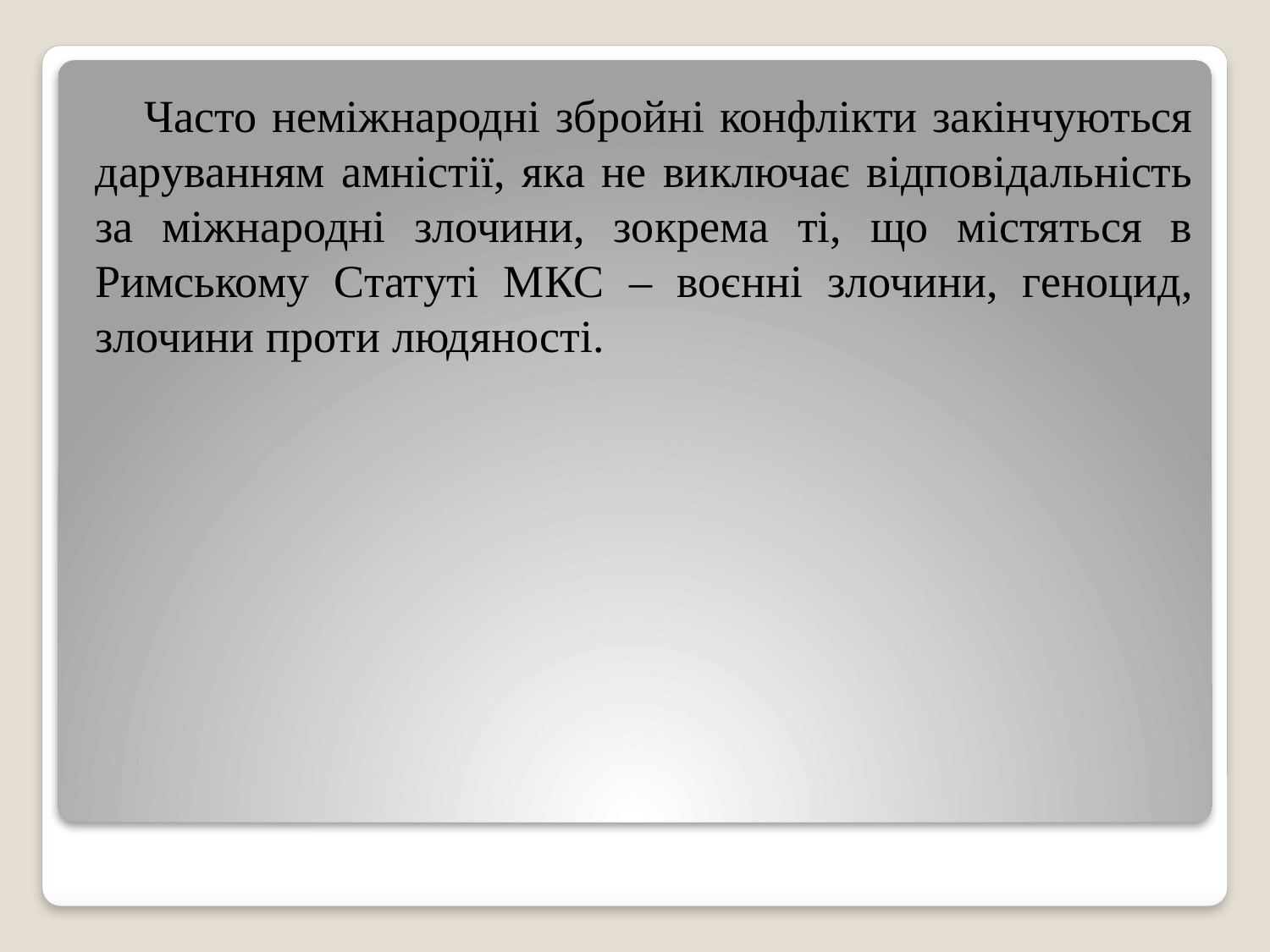

Часто неміжнародні збройні конфлікти закінчуються даруванням амністії, яка не виключає відповідальність за міжнародні злочини, зокрема ті, що містяться в Римському Статуті МКС – воєнні злочини, геноцид, злочини проти людяності.